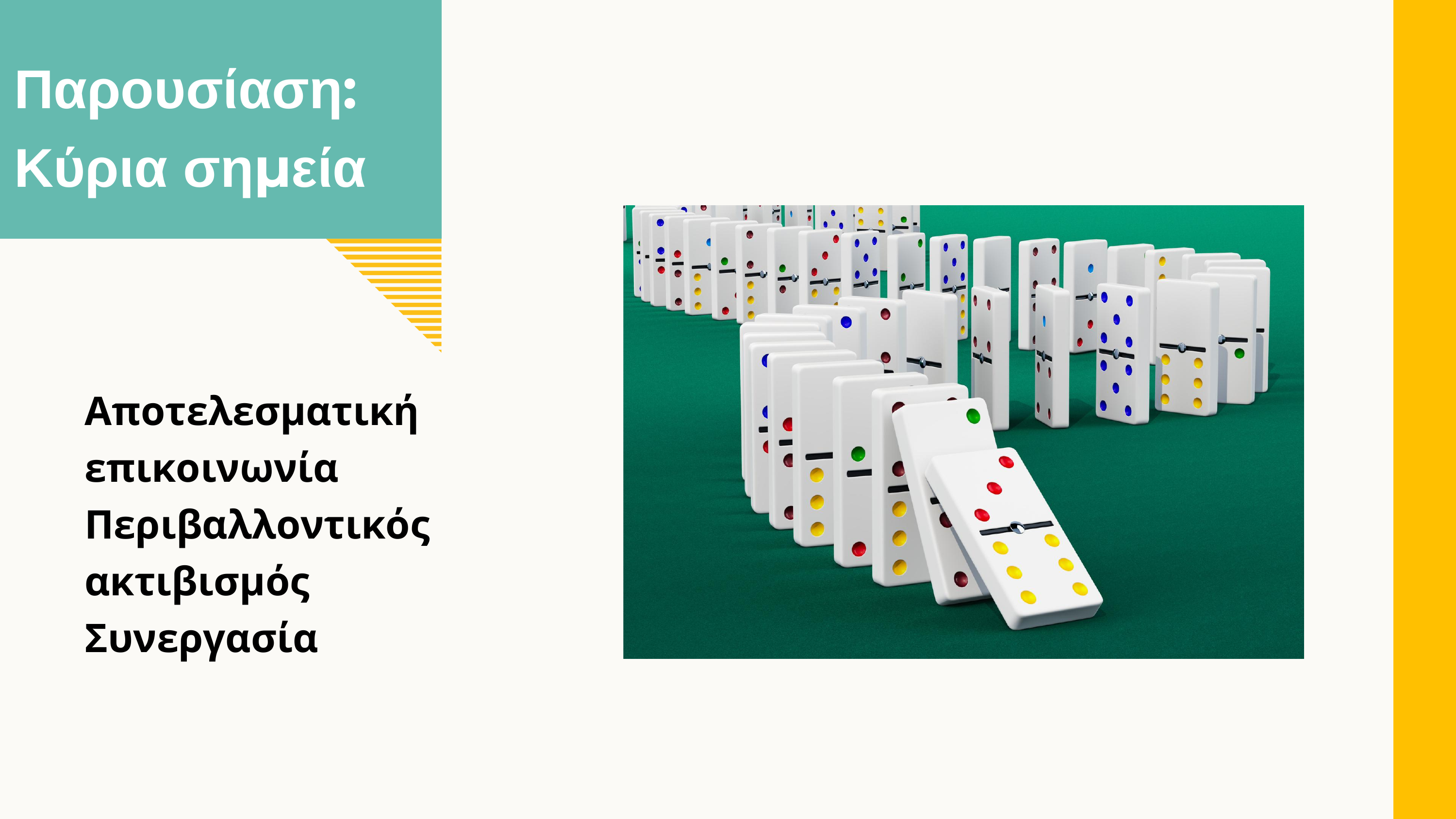

Παρουσίαση: Κύρια σημεία

Αποτελεσματική επικοινωνία
Περιβαλλοντικός ακτιβισμός
Συνεργασία